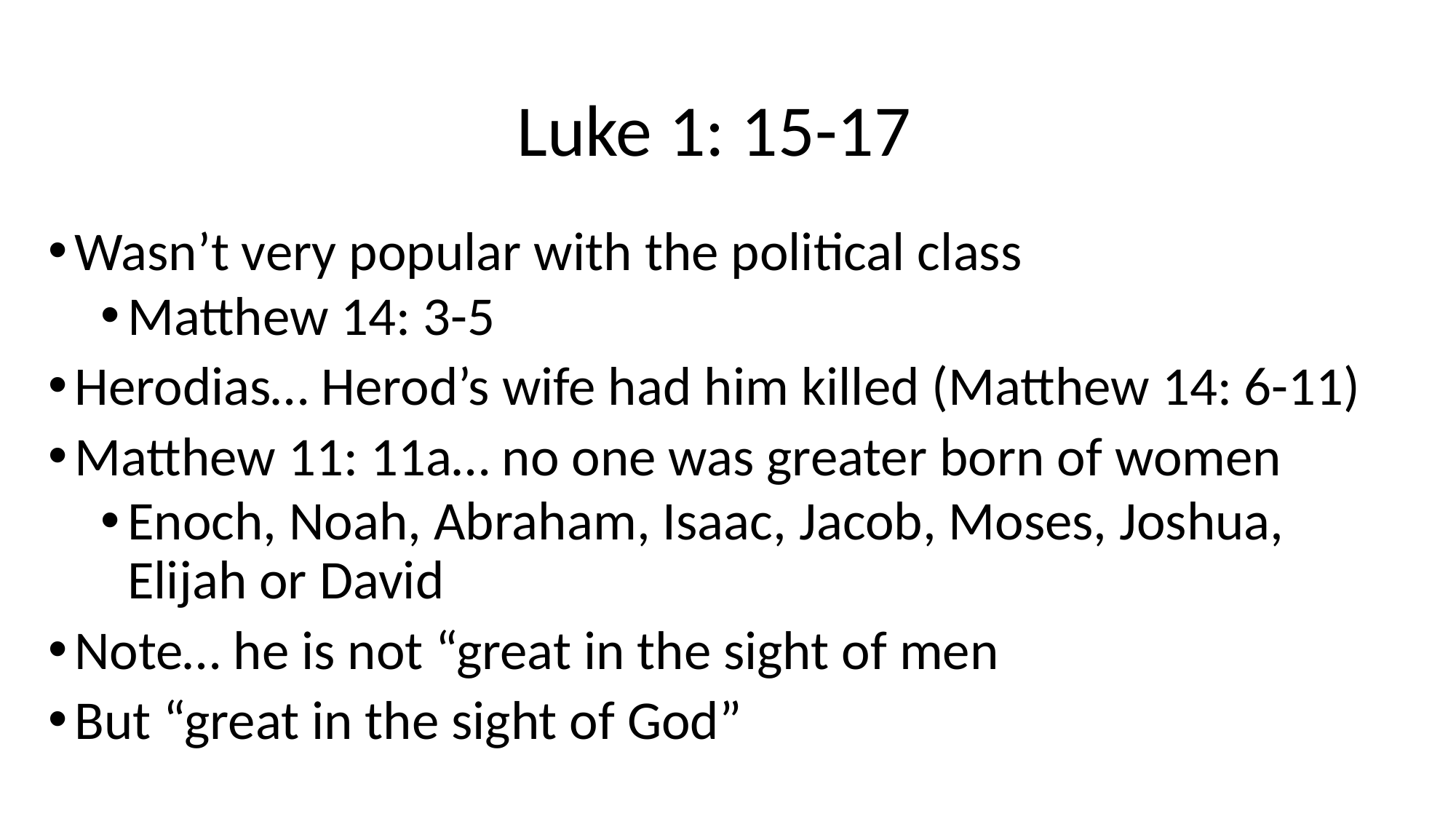

# Luke 1: 15-17
Wasn’t very popular with the political class
Matthew 14: 3-5
Herodias… Herod’s wife had him killed (Matthew 14: 6-11)
Matthew 11: 11a… no one was greater born of women
Enoch, Noah, Abraham, Isaac, Jacob, Moses, Joshua, Elijah or David
Note… he is not “great in the sight of men
But “great in the sight of God”